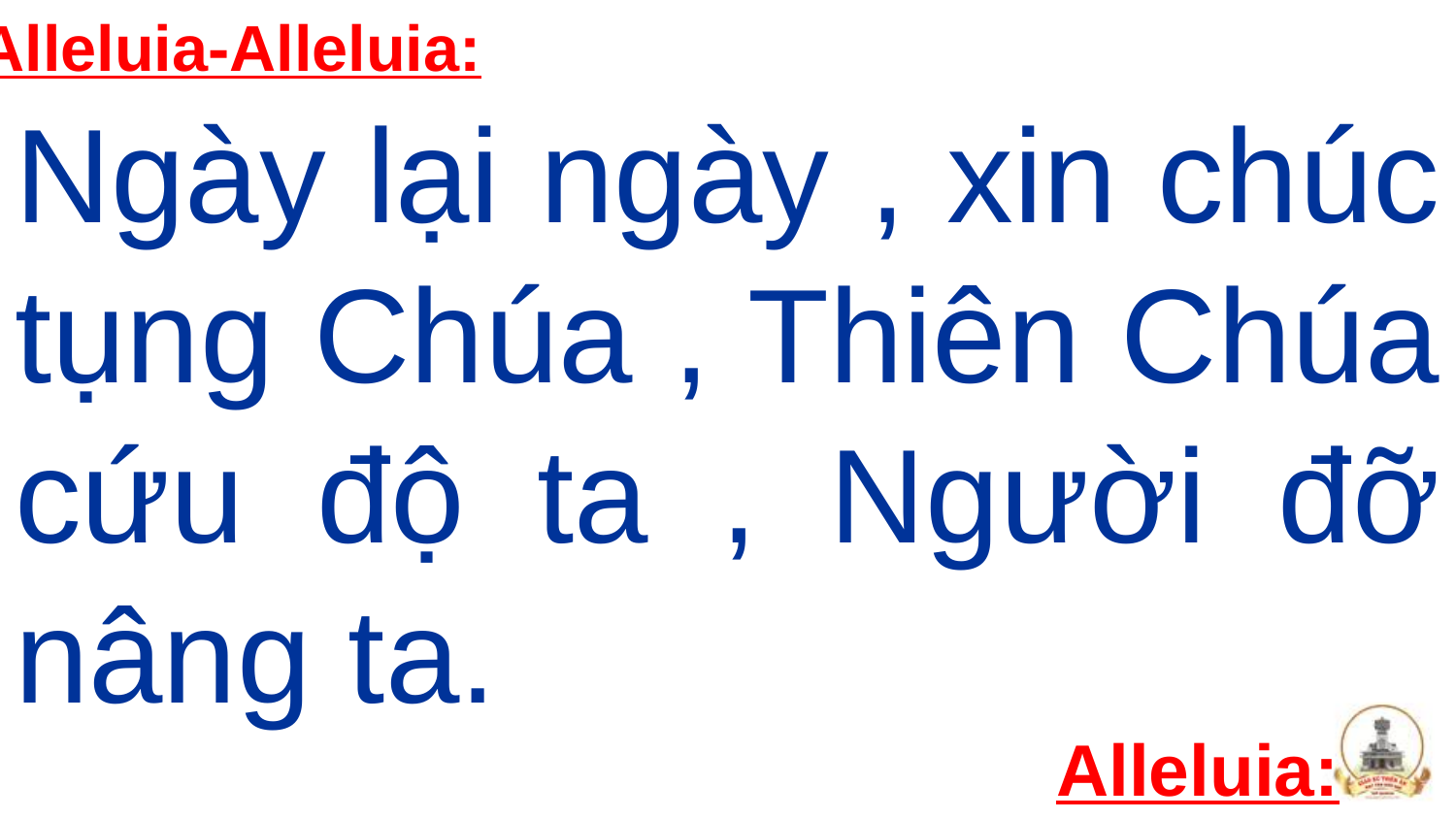

Alleluia-Alleluia:
Ngày lại ngày , xin chúc tụng Chúa , Thiên Chúa cứu độ ta , Người đỡ nâng ta.
Alleluia: